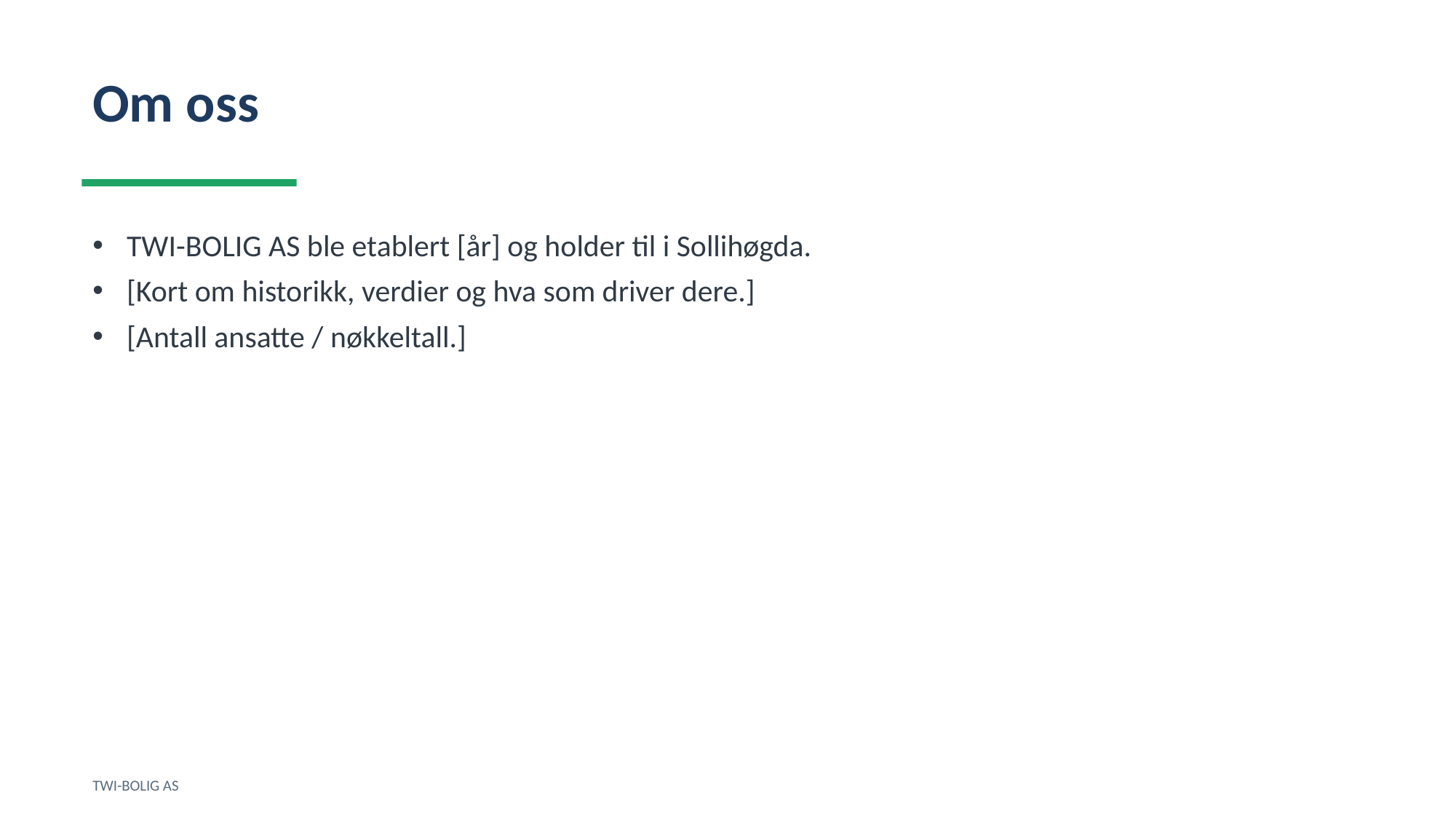

Om oss

TWI-BOLIG AS ble etablert [år] og holder til i Sollihøgda.
[Kort om historikk, verdier og hva som driver dere.]
[Antall ansatte / nøkkeltall.]
TWI-BOLIG AS